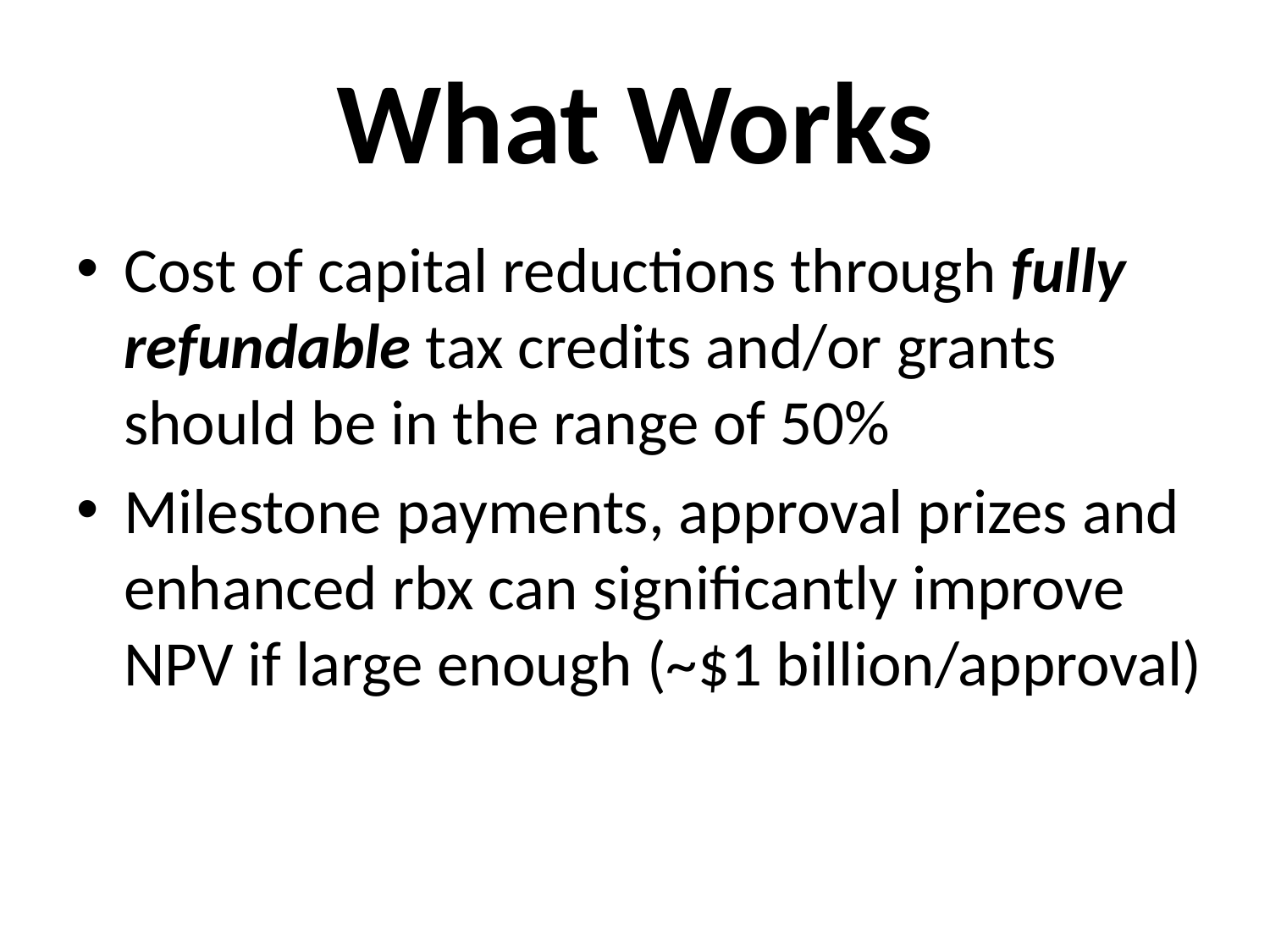

# What Works
Cost of capital reductions through fully refundable tax credits and/or grants should be in the range of 50%
Milestone payments, approval prizes and enhanced rbx can significantly improve NPV if large enough (~$1 billion/approval)